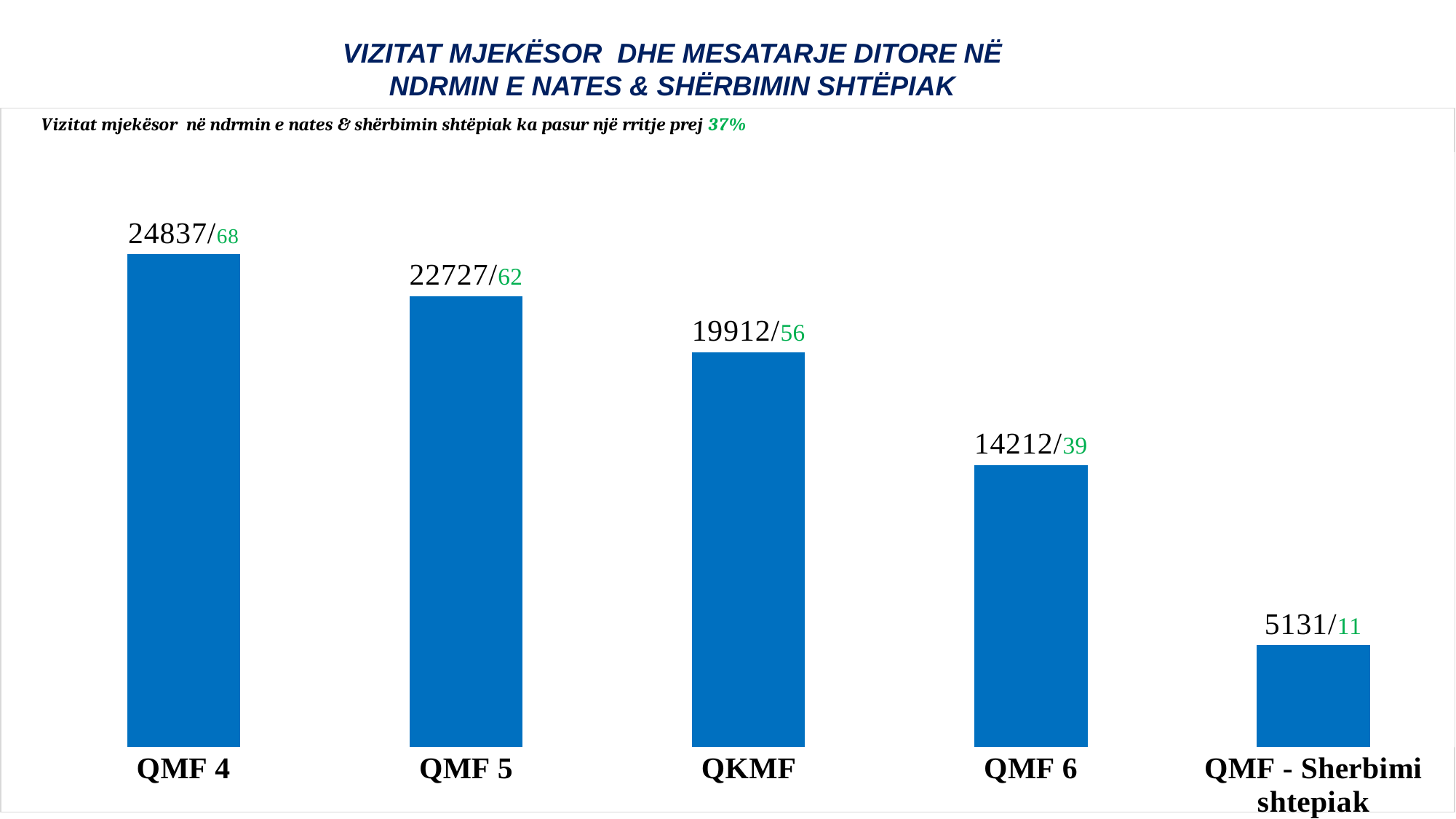

VIZITAT MJEKËSOR  DHE MESATARJE DITORE NË NDRMIN E NATES & SHËRBIMIN SHTËPIAK

### Chart

| Category |  |
|---|---|
| QMF 4 | 24837.0 |
| QMF 5 | 22727.0 |
| QKMF | 19912.0 |
| QMF 6 | 14212.0 |
| QMF - Sherbimi shtepiak | 5131.0 |